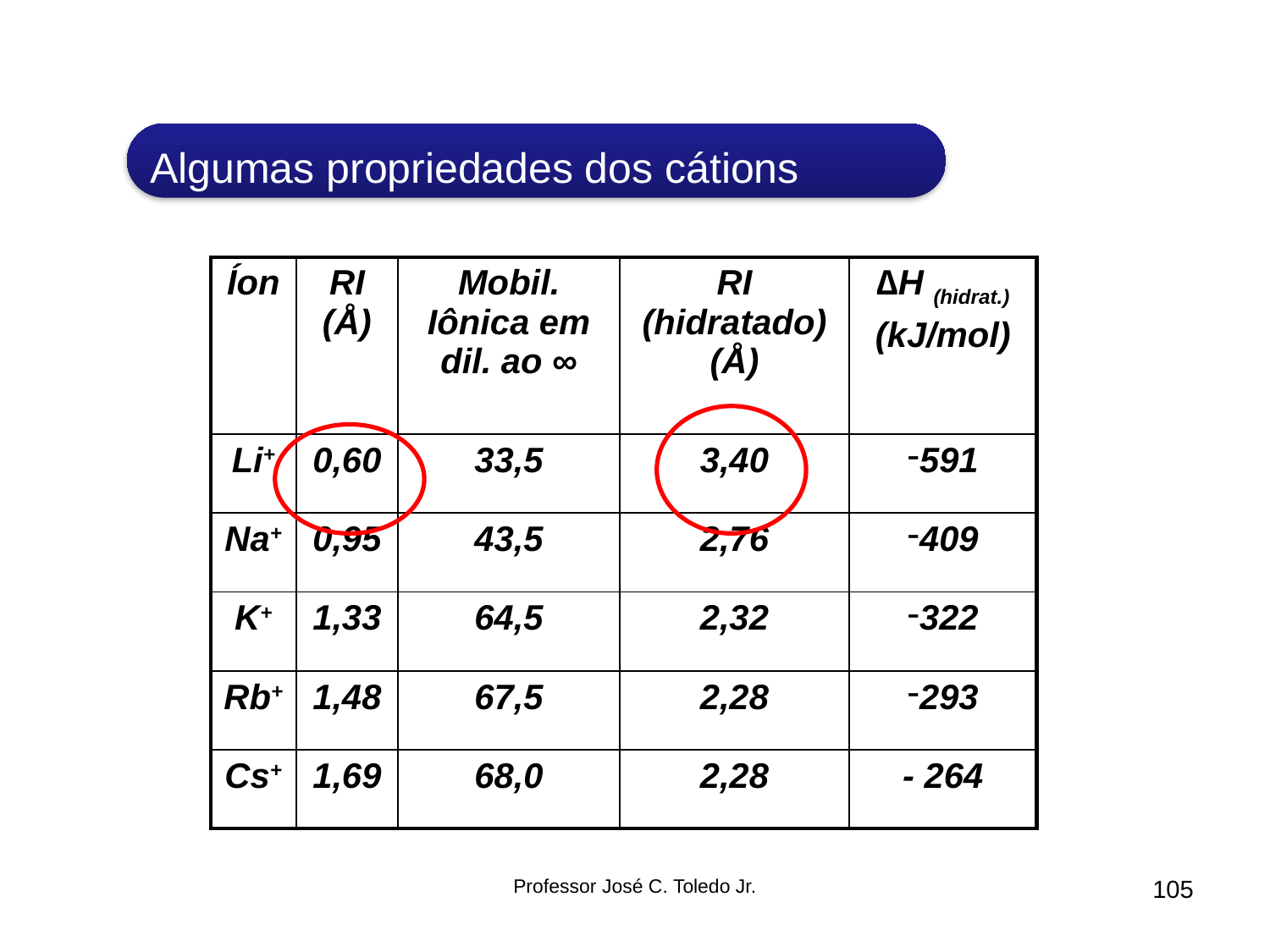

Algumas propriedades dos cátions
| Íon | RI (Å) | Mobil. Iônica em dil. ao ∞ | RI (hidratado) (Å) | ∆H (hidrat.) (kJ/mol) |
| --- | --- | --- | --- | --- |
| Li+ | 0,60 | 33,5 | 3,40 | 591 |
| Na+ | 0,95 | 43,5 | 2,76 | 409 |
| K+ | 1,33 | 64,5 | 2,32 | 322 |
| Rb+ | 1,48 | 67,5 | 2,28 | 293 |
| Cs+ | 1,69 | 68,0 | 2,28 | - 264 |

Professor José C. Toledo Jr.
105